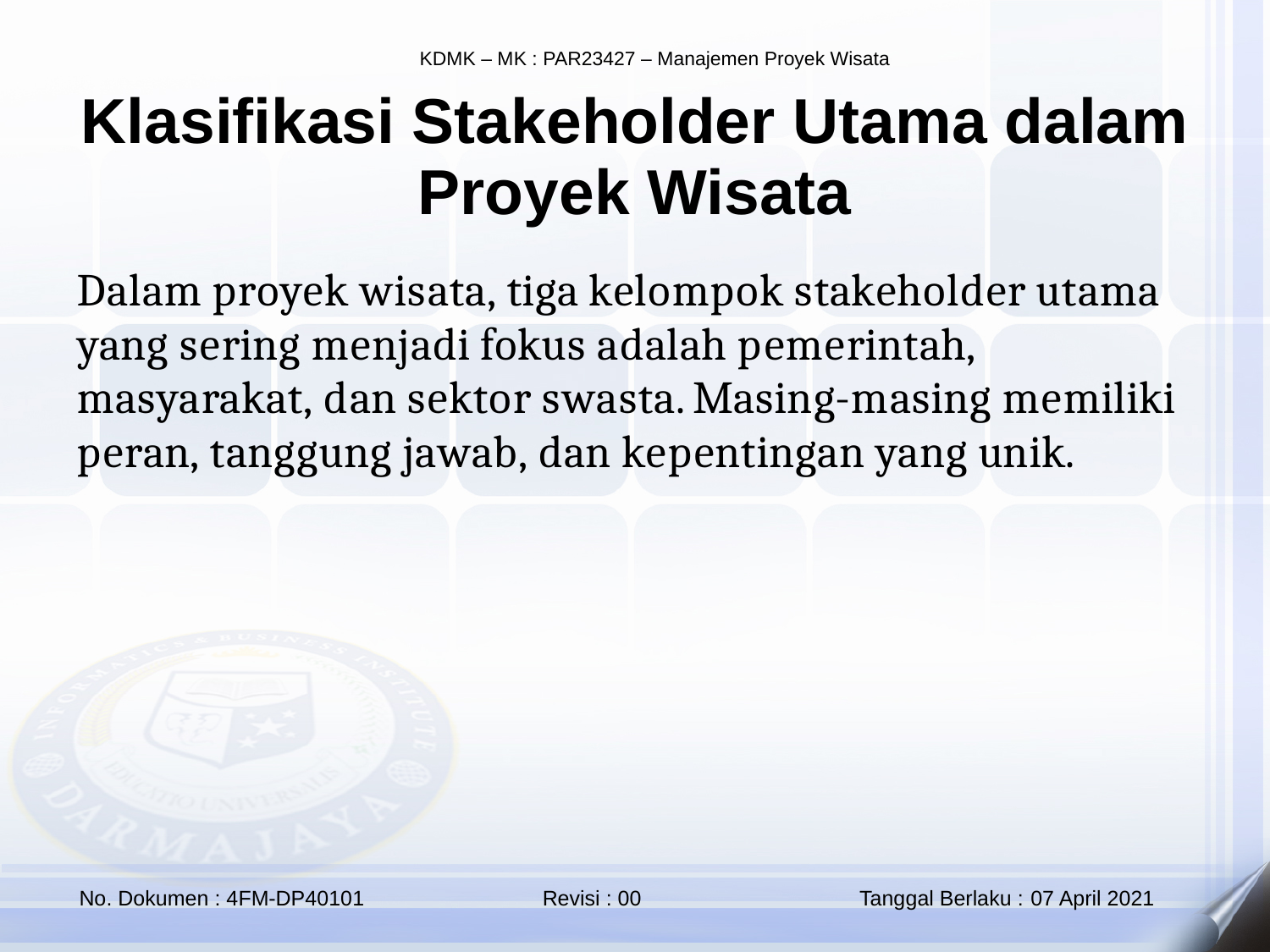

Klasifikasi Stakeholder Utama dalam Proyek Wisata
Dalam proyek wisata, tiga kelompok stakeholder utama yang sering menjadi fokus adalah pemerintah, masyarakat, dan sektor swasta. Masing-masing memiliki peran, tanggung jawab, dan kepentingan yang unik.